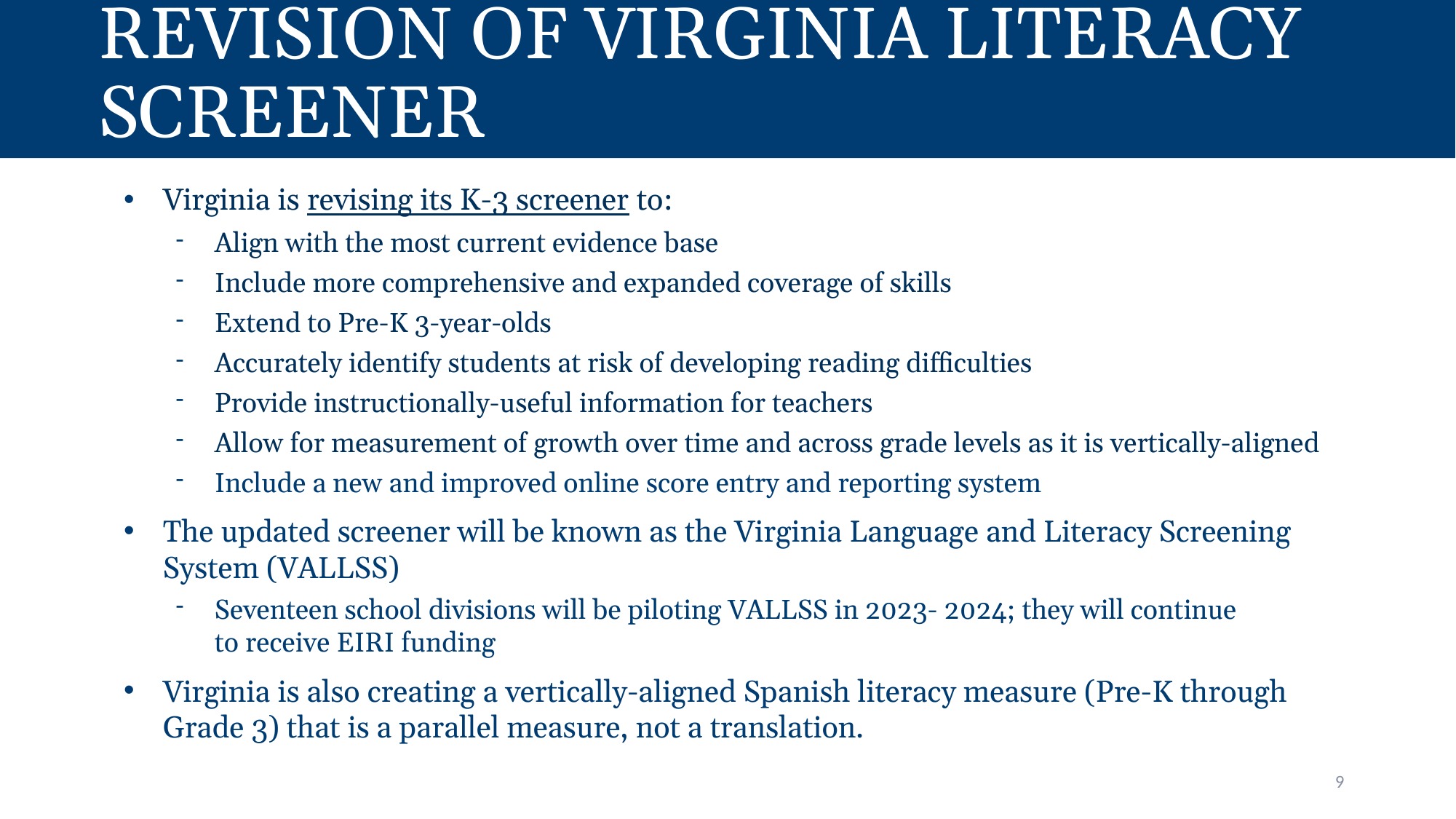

# Revision of Virginia literacy screener
Virginia is revising its K-3 screener to:
Align with the most current evidence base
Include more comprehensive and expanded coverage of skills
Extend to Pre-K 3-year-olds
Accurately identify students at risk of developing reading difficulties
Provide instructionally-useful information for teachers
Allow for measurement of growth over time and across grade levels as it is vertically-aligned
Include a new and improved online score entry and reporting system
The updated screener will be known as the Virginia Language and Literacy Screening System (VALLSS)
Seventeen school divisions will be piloting VALLSS in 2023- 2024; they will continue to receive EIRI funding
Virginia is also creating a vertically-aligned Spanish literacy measure (Pre-K through Grade 3) that is a parallel measure, not a translation.

9